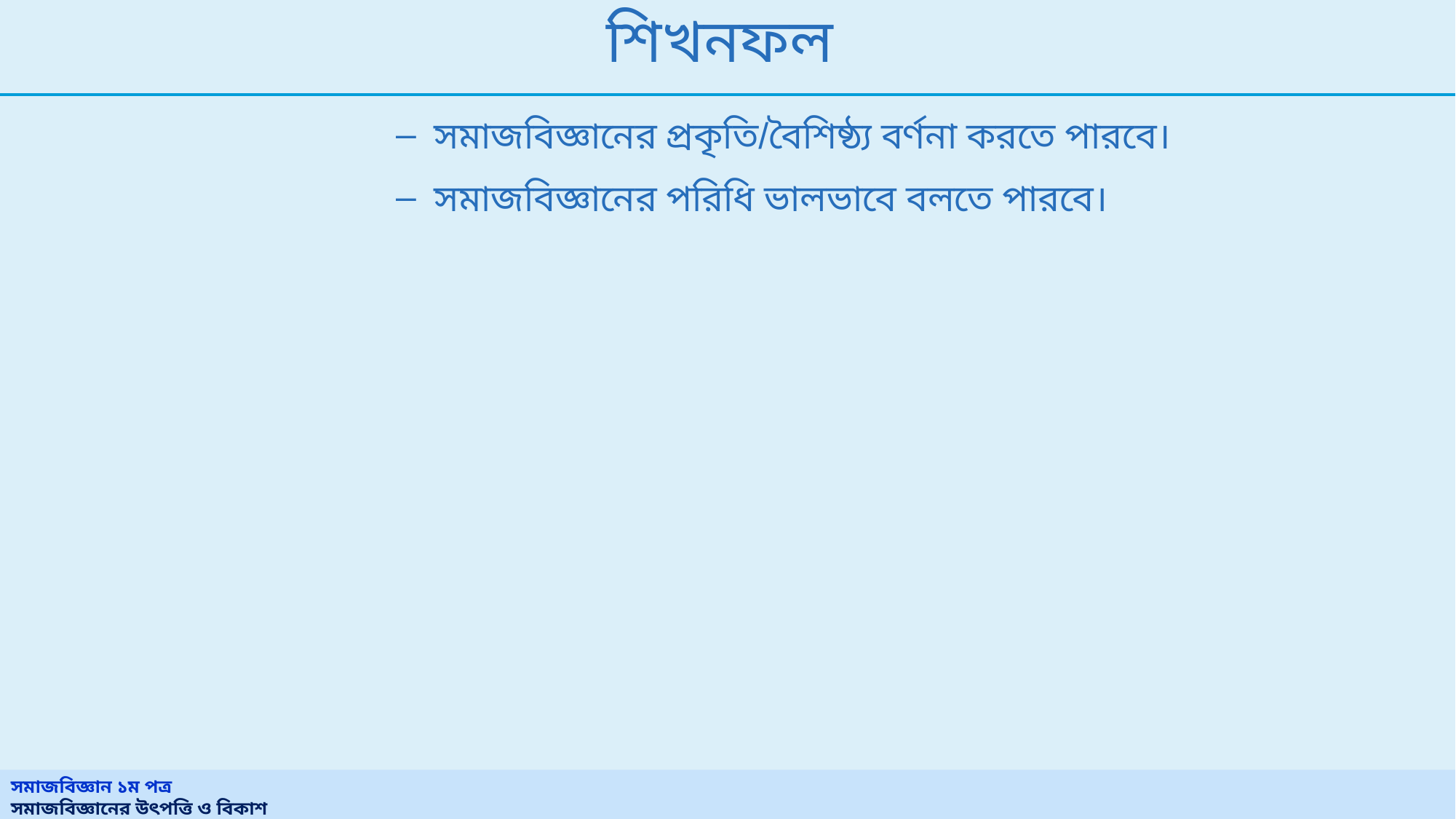

# শিখনফল
সমাজবিজ্ঞানের প্রকৃতি/বৈশিষ্ঠ্য বর্ণনা করতে পারবে।
সমাজবিজ্ঞানের পরিধি ভালভাবে বলতে পারবে।